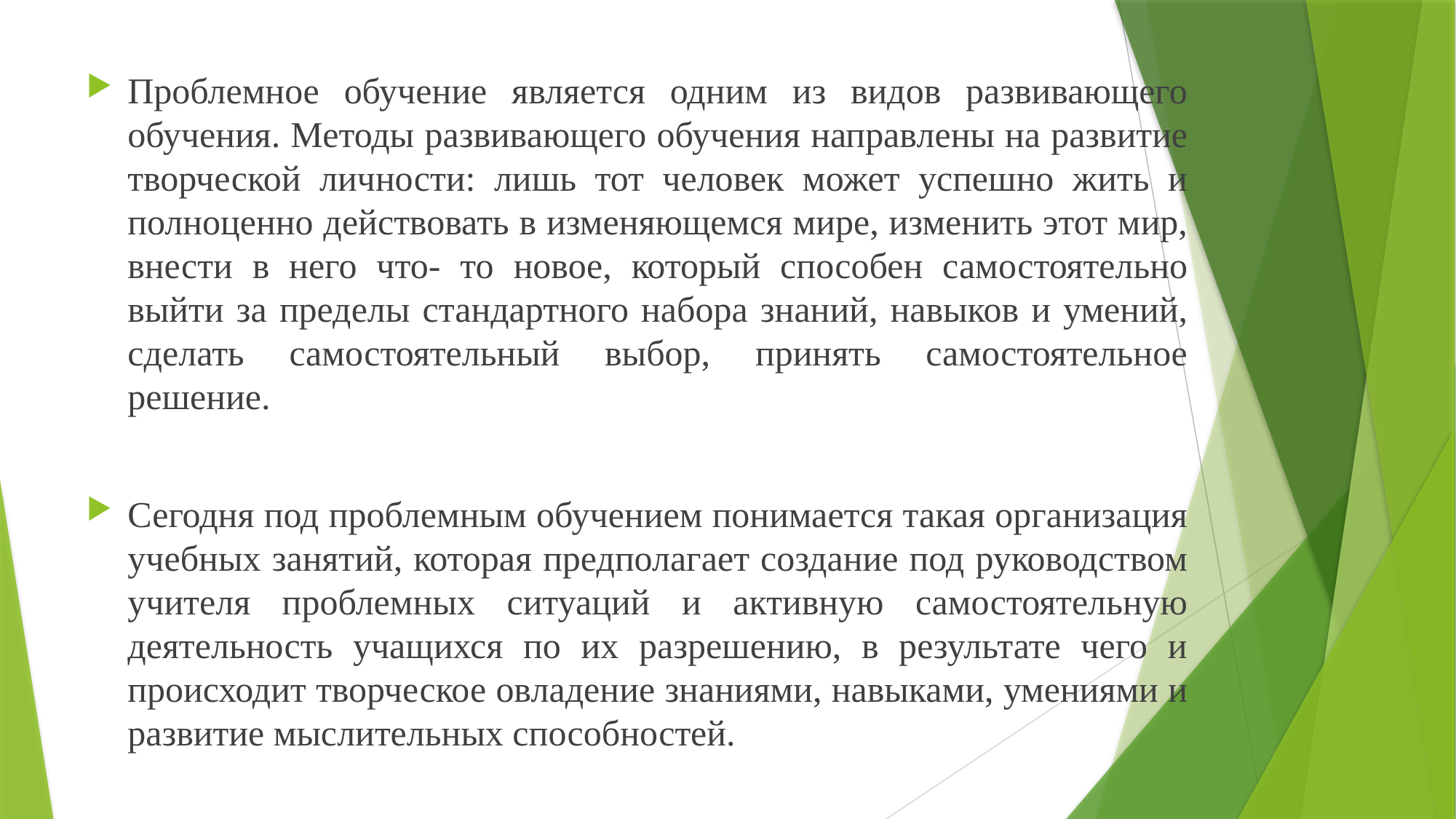

Проблемное обучение является одним из видов развивающего обучения. Методы развивающего обучения направлены на развитие творческой личности: лишь тот человек может успешно жить и полноценно действовать в изменяющемся мире, изменить этот мир, внести в него что- то новое, который способен самостоятельно выйти за пределы стандартного набора знаний, навыков и умений, сделать самостоятельный выбор, принять самостоятельное решение.

Сегодня под проблемным обучением понимается такая организация учебных занятий, которая предполагает создание под руководством учителя проблемных ситуаций и активную самостоятельную деятельность учащихся по их разрешению, в результате чего и происходит творческое овладение знаниями, навыками, умениями и развитие мыслительных способностей.